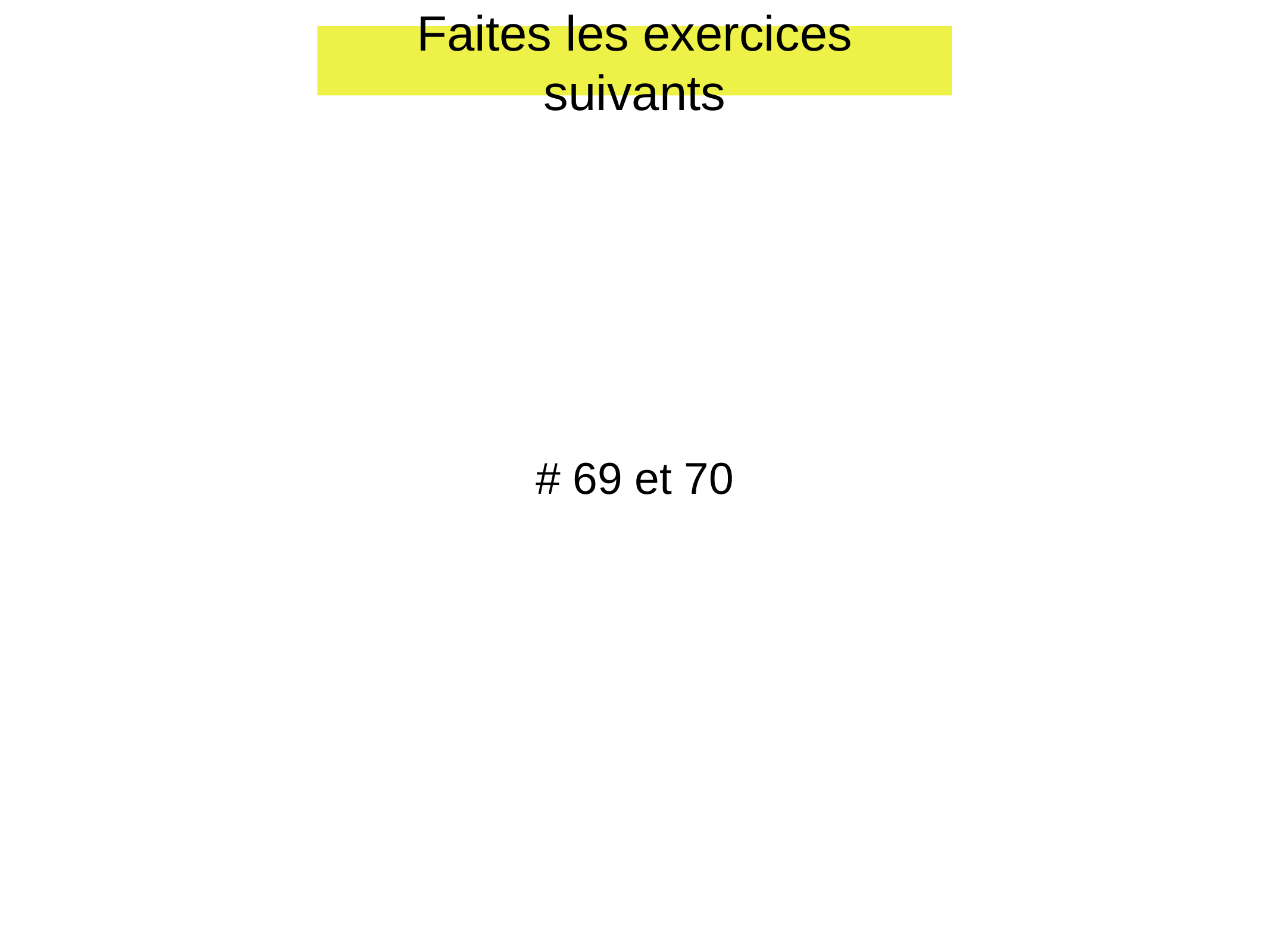

Faites les exercices suivants
# 69 et 70